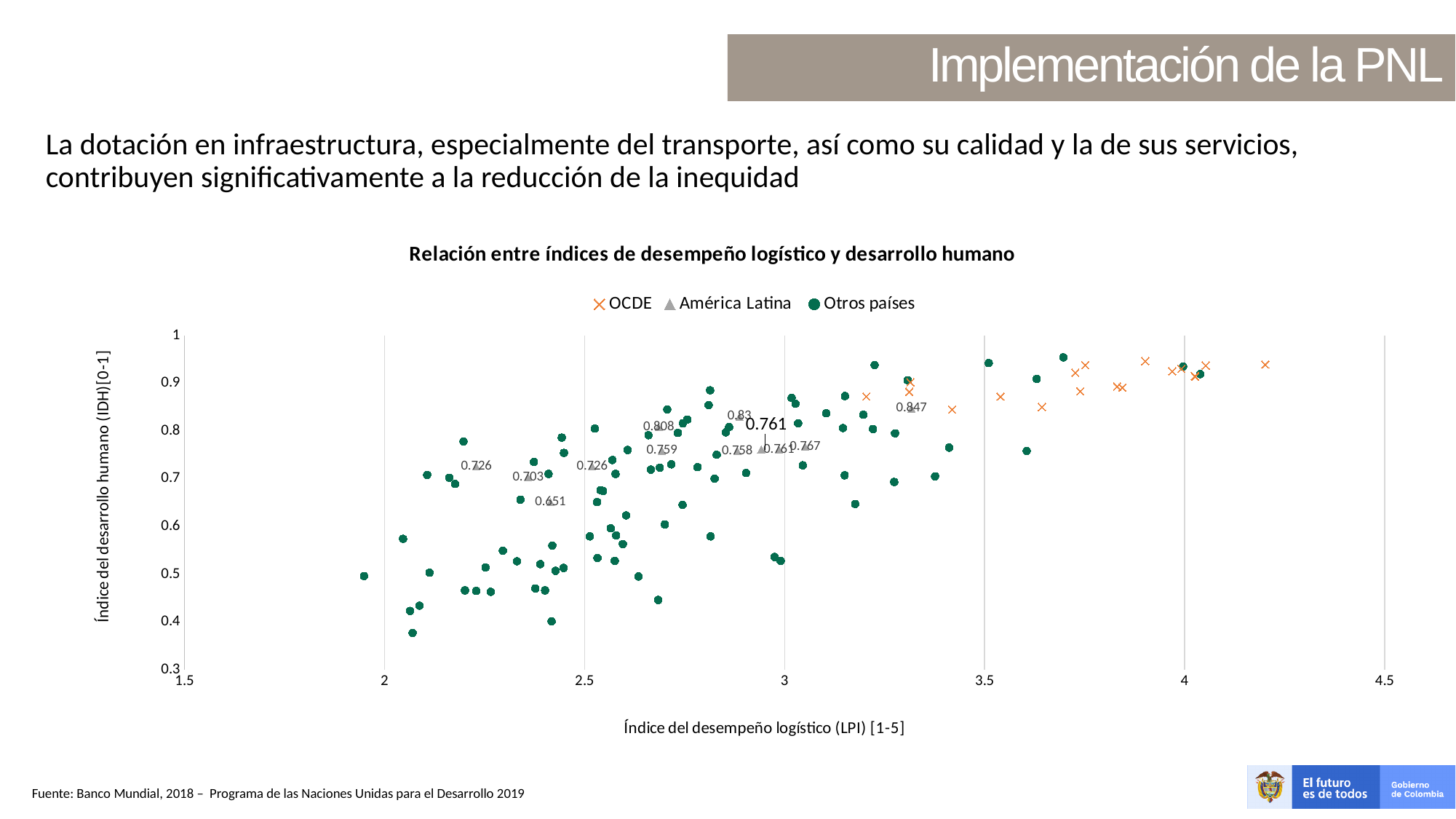

Implementación de la PNL
La dotación en infraestructura, especialmente del transporte, así como su calidad y la de sus servicios, contribuyen significativamente a la reducción de la inequidad

### Chart: Relación entre índices de desempeño logístico y desarrollo humano

| Category | OCDE | América Latina  | Otros países |
|---|---|---|---|
Fuente: Banco Mundial, 2018 –  Programa de las Naciones Unidas para el Desarrollo 2019